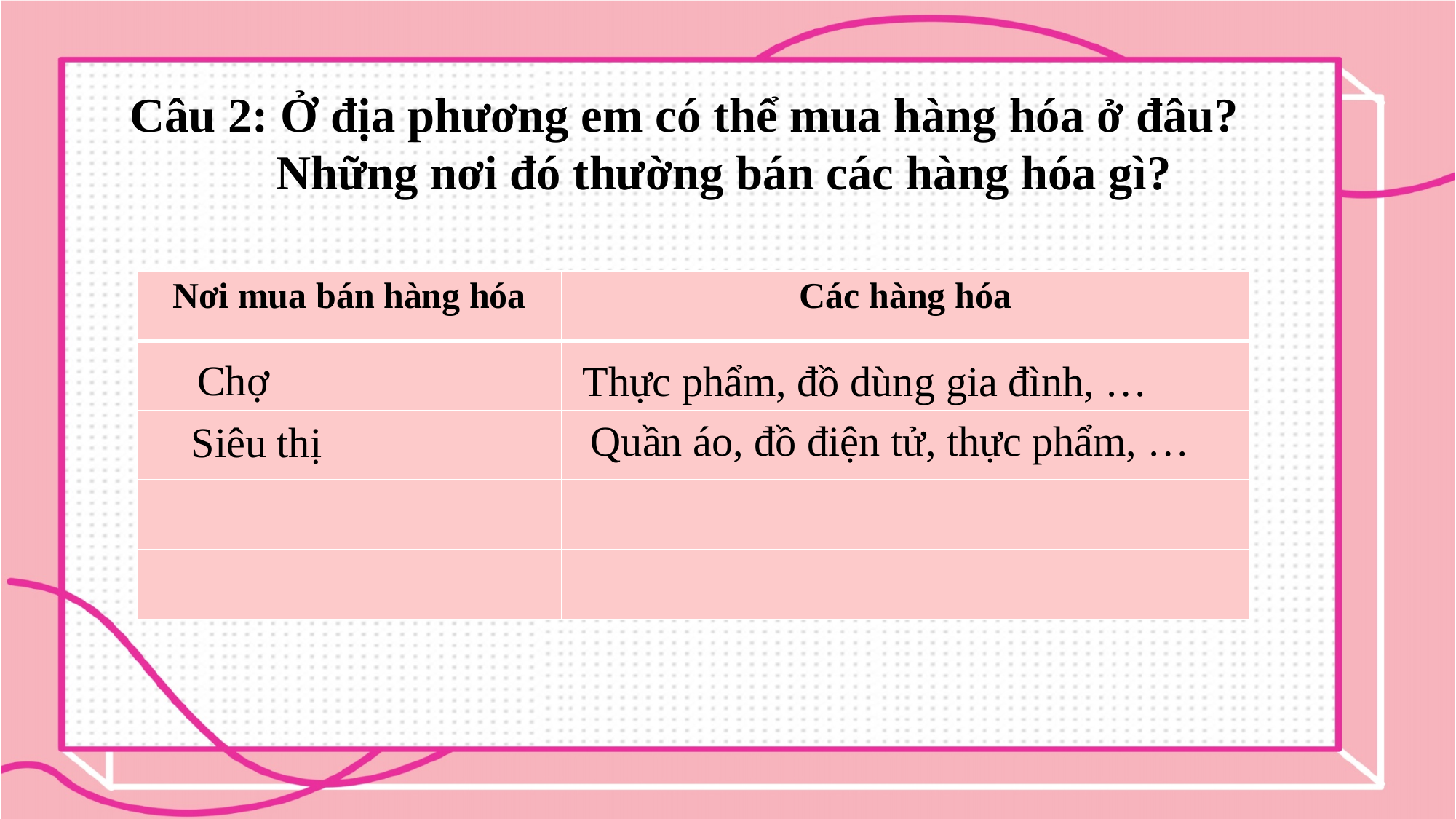

Câu 2: Ở địa phương em có thể mua hàng hóa ở đâu?
            Những nơi đó thường bán các hàng hóa gì?
| Nơi mua bán hàng hóa | Các hàng hóa |
| --- | --- |
|  |  |
|  |  |
|  |  |
|  |  |
Chợ
Thực phẩm, đồ dùng gia đình, …
Quần áo, đồ điện tử, thực phẩm, …
Siêu thị